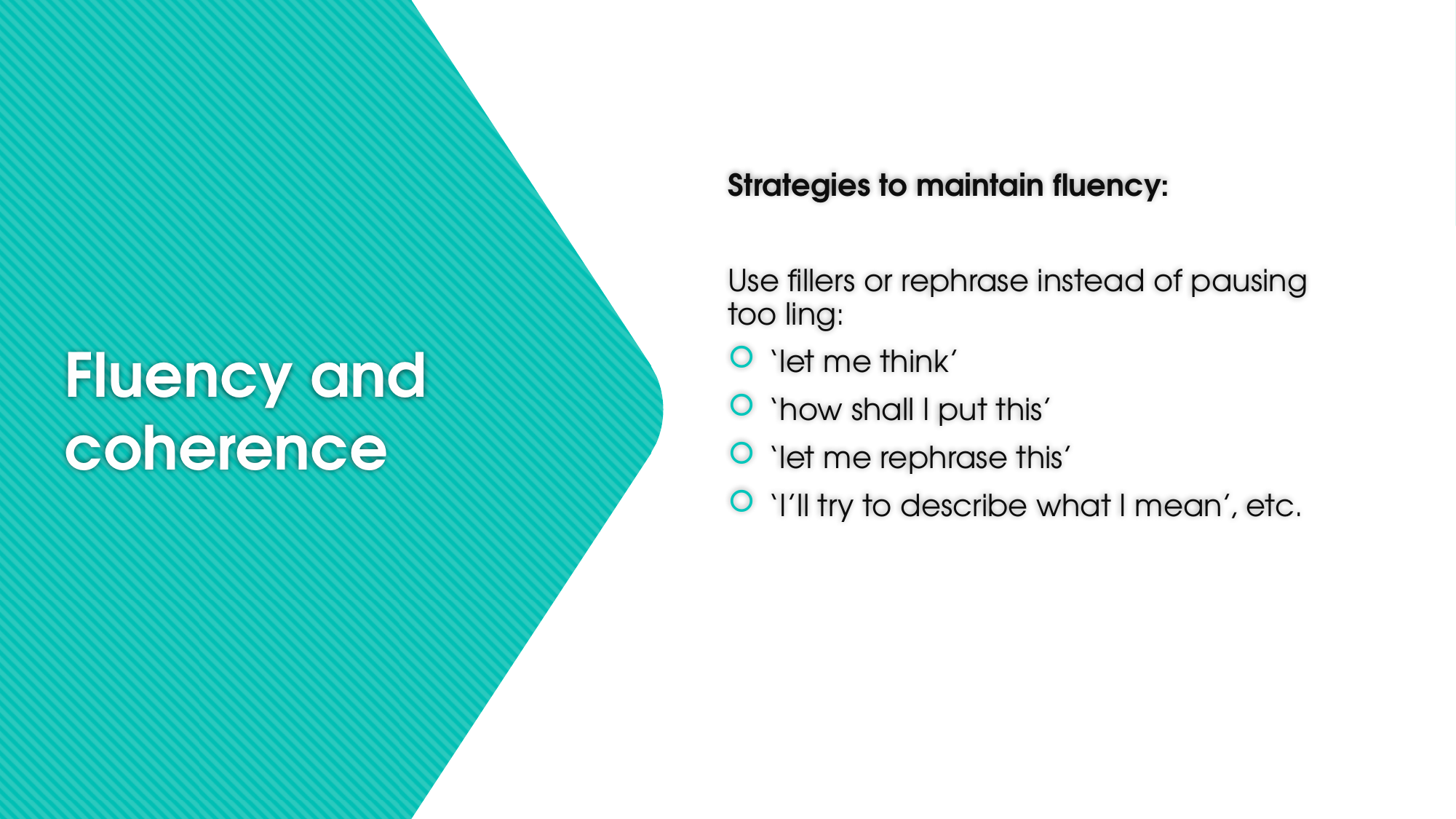

Strategies to maintain fluency:

Use fillers or rephrase instead of pausing too ling:
‘let me think’
‘how shall I put this’
‘let me rephrase this’
‘I’ll try to describe what I mean’, etc.

# Fluency and coherence